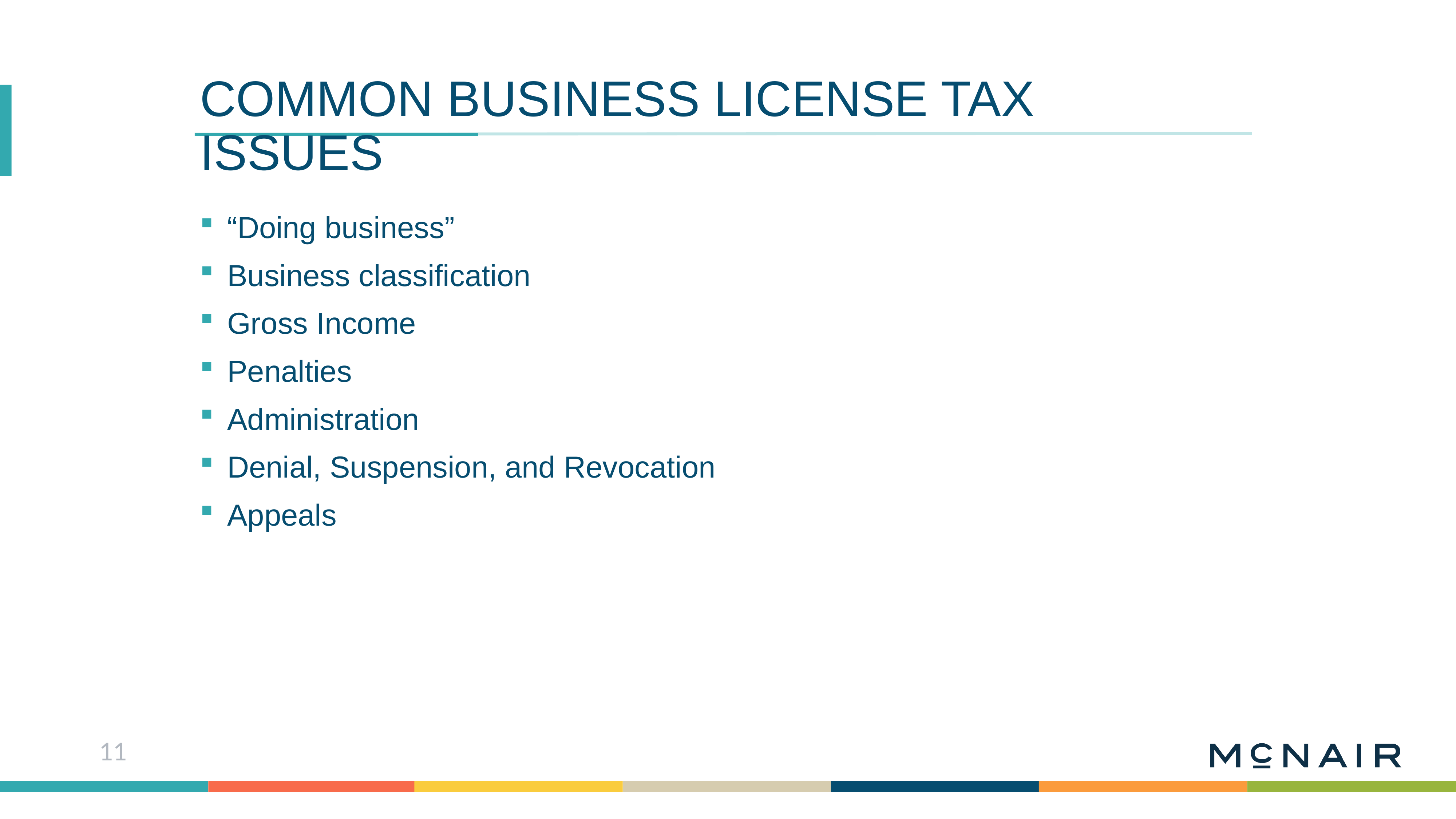

Common Business License Tax Issues

“Doing business”
Business classification
Gross Income
Penalties
Administration
Denial, Suspension, and Revocation
Appeals
11